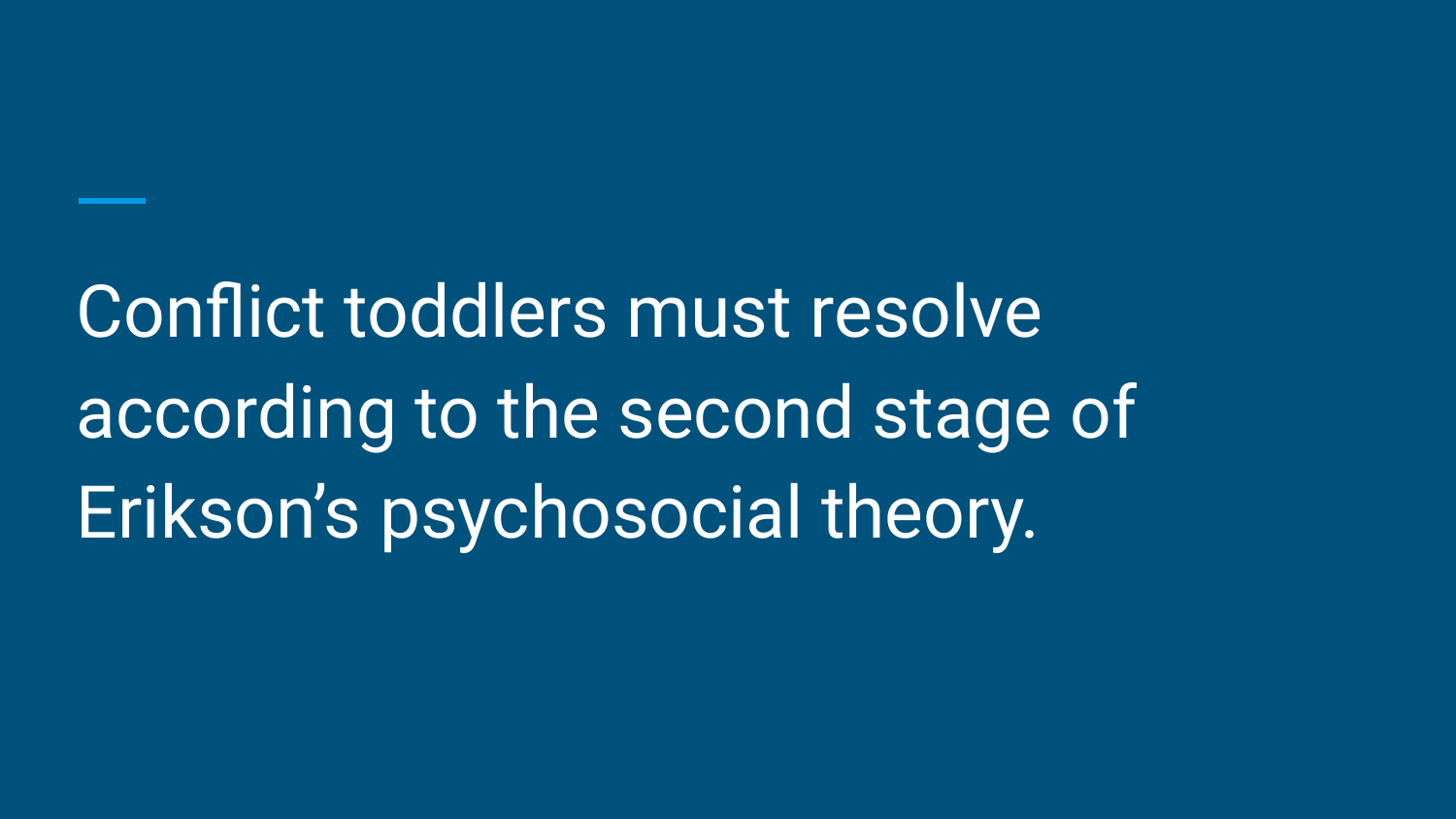

#
Conflict toddlers must resolve according to the second stage of Erikson’s psychosocial theory.